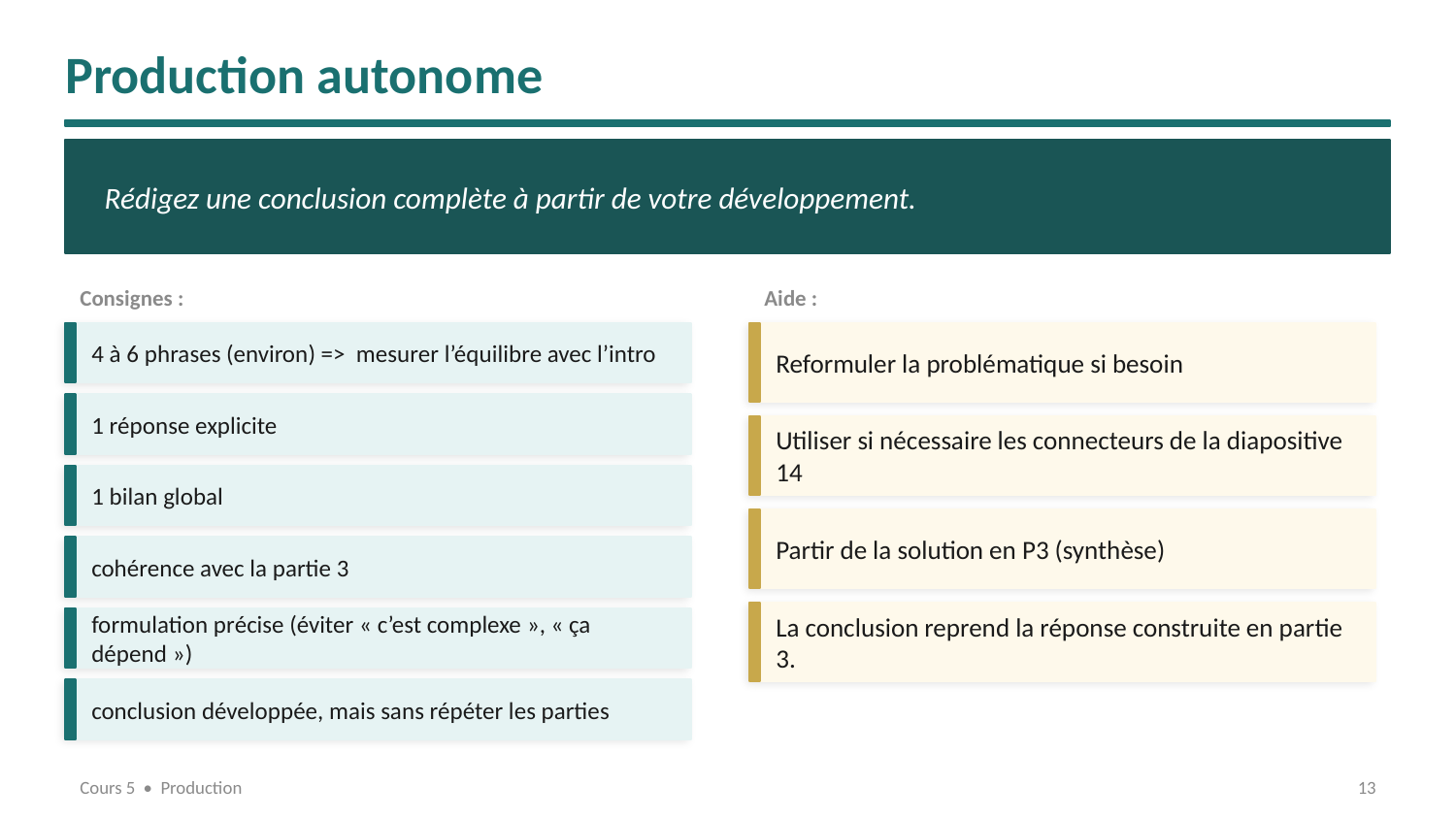

Production autonome

Rédigez une conclusion complète à partir de votre développement.
Consignes :
Aide :

4 à 6 phrases (environ) =>  mesurer l’équilibre avec l’intro

Reformuler la problématique si besoin

1 réponse explicite

Utiliser si nécessaire les connecteurs de la diapositive 14

1 bilan global

Partir de la solution en P3 (synthèse)

cohérence avec la partie 3

La conclusion reprend la réponse construite en partie 3.

formulation précise (éviter « c’est complexe », « ça dépend »)

conclusion développée, mais sans répéter les parties
Cours 5  •  Production
13